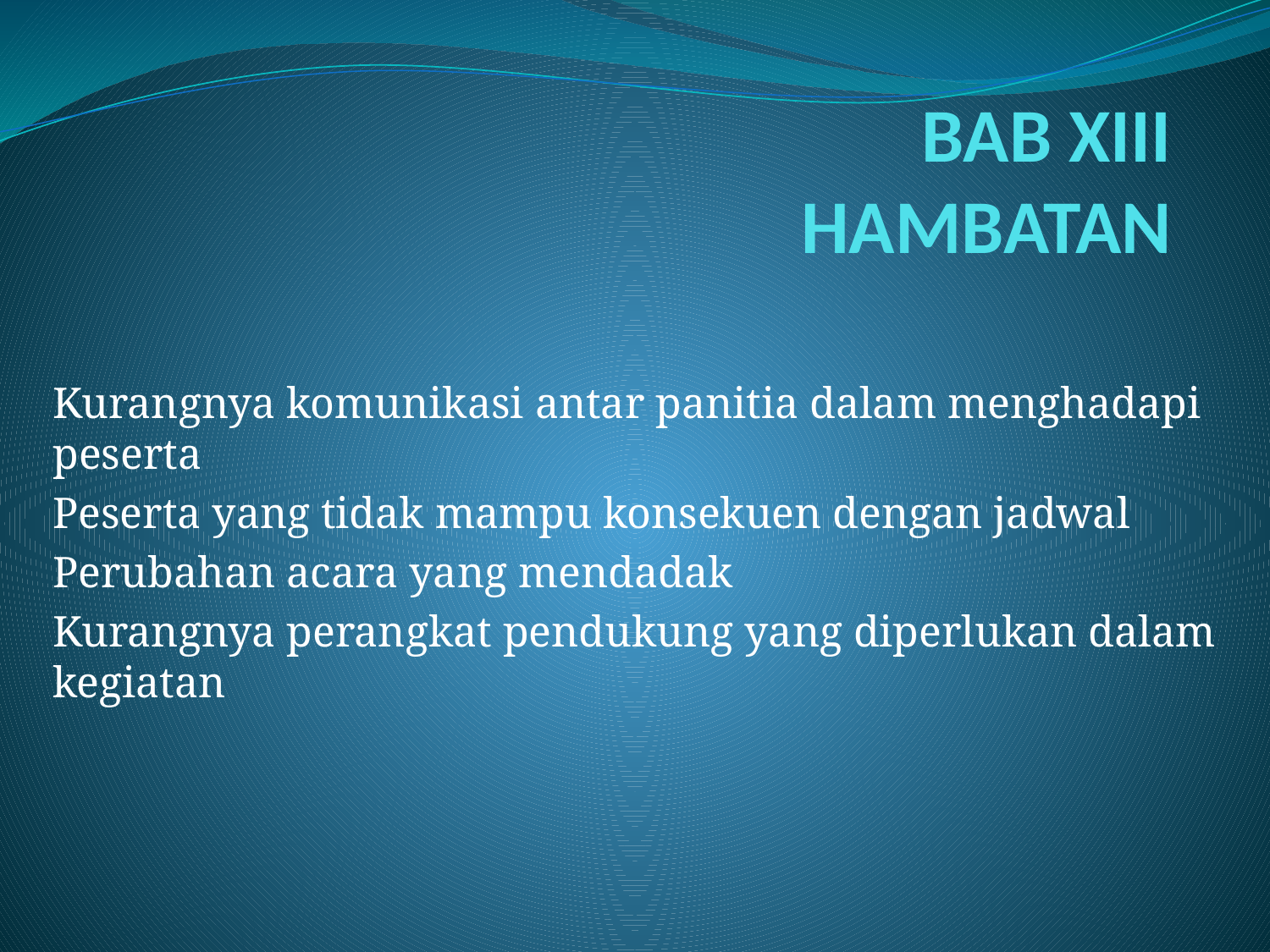

# BAB XIII HAMBATAN
Kurangnya komunikasi antar panitia dalam menghadapi peserta
Peserta yang tidak mampu konsekuen dengan jadwal
Perubahan acara yang mendadak
Kurangnya perangkat pendukung yang diperlukan dalam kegiatan